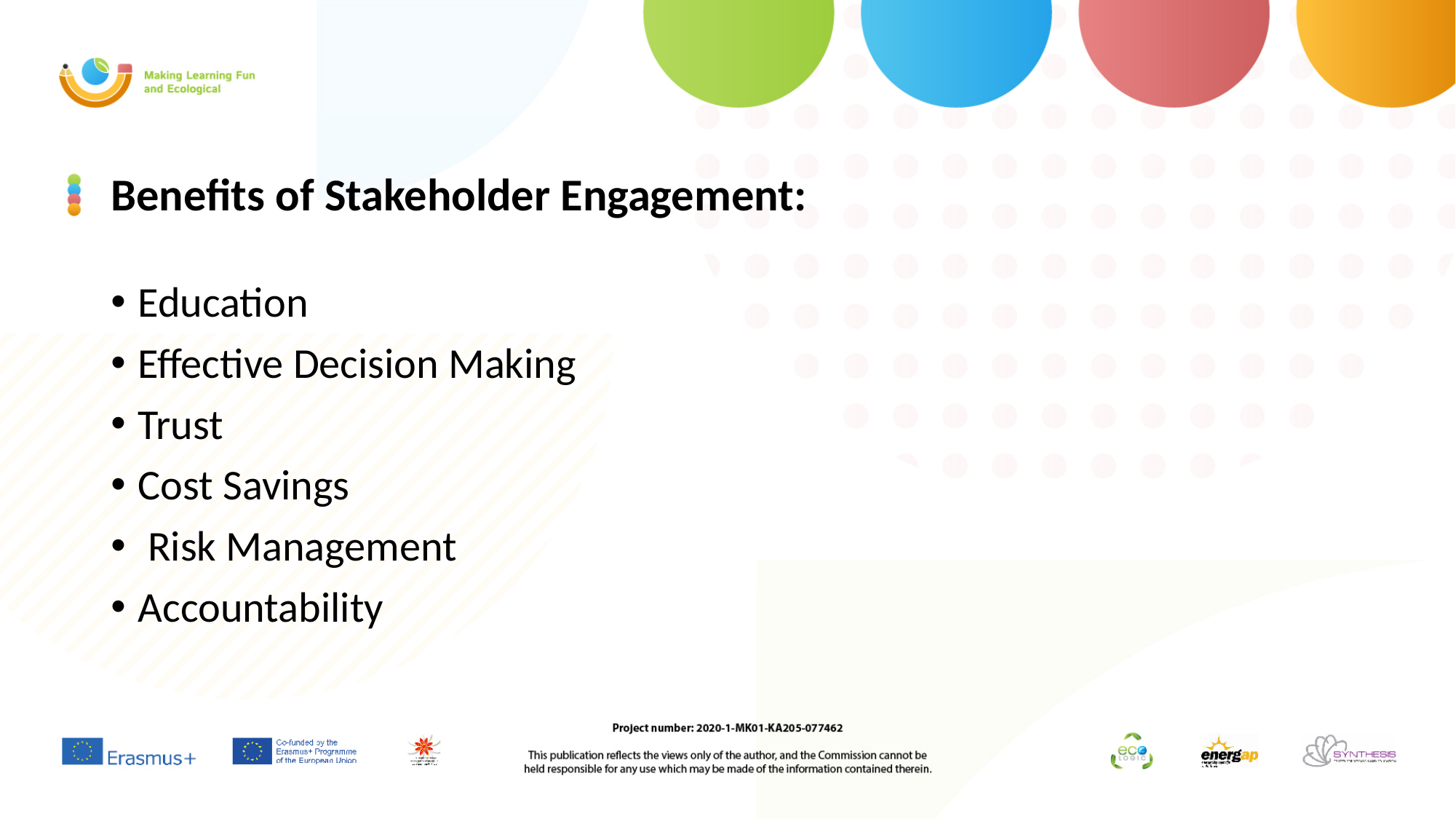

# Benefits of Stakeholder Engagement:
Education
Effective Decision Making
Trust
Cost Savings
 Risk Management
Accountability